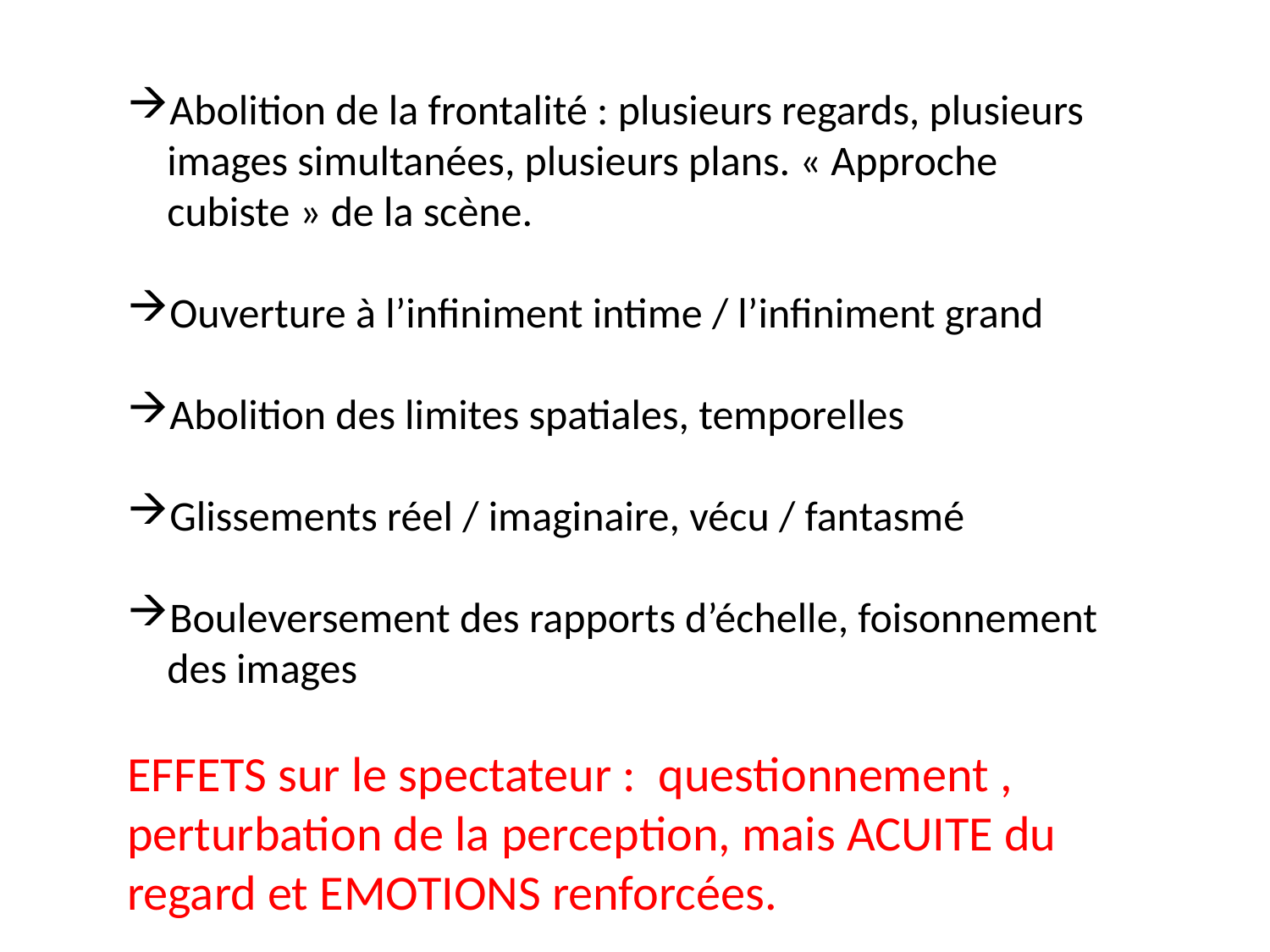

Abolition de la frontalité : plusieurs regards, plusieurs images simultanées, plusieurs plans. « Approche cubiste » de la scène.

Ouverture à l’infiniment intime / l’infiniment grand

Abolition des limites spatiales, temporelles

Glissements réel / imaginaire, vécu / fantasmé

Bouleversement des rapports d’échelle, foisonnement des images

EFFETS sur le spectateur :  questionnement , perturbation de la perception, mais ACUITE du regard et EMOTIONS renforcées.